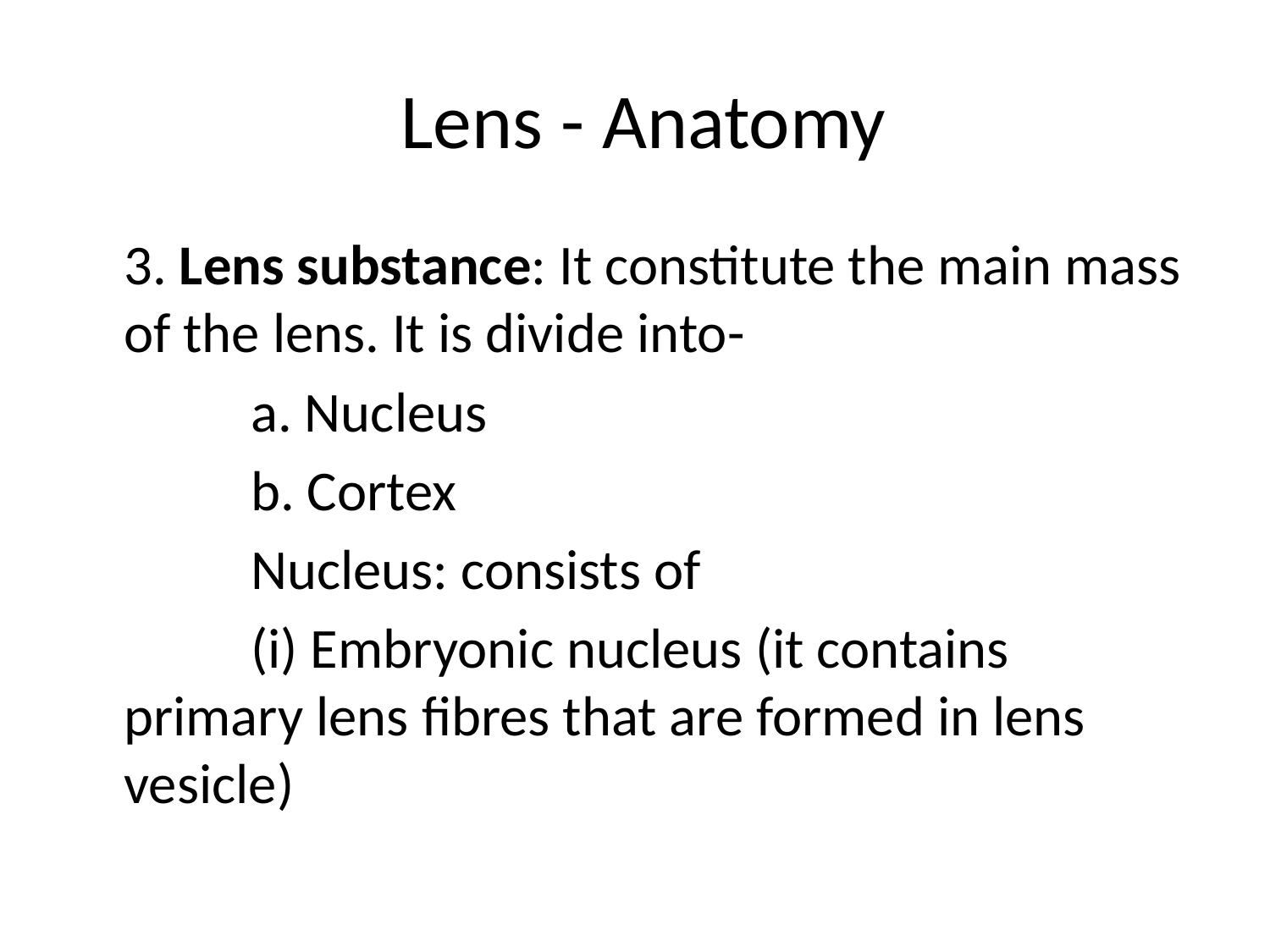

# Lens - Anatomy
	3. Lens substance: It constitute the main mass of the lens. It is divide into-
		a. Nucleus
		b. Cortex
		Nucleus: consists of
		(i) Embryonic nucleus (it contains primary lens fibres that are formed in lens vesicle)